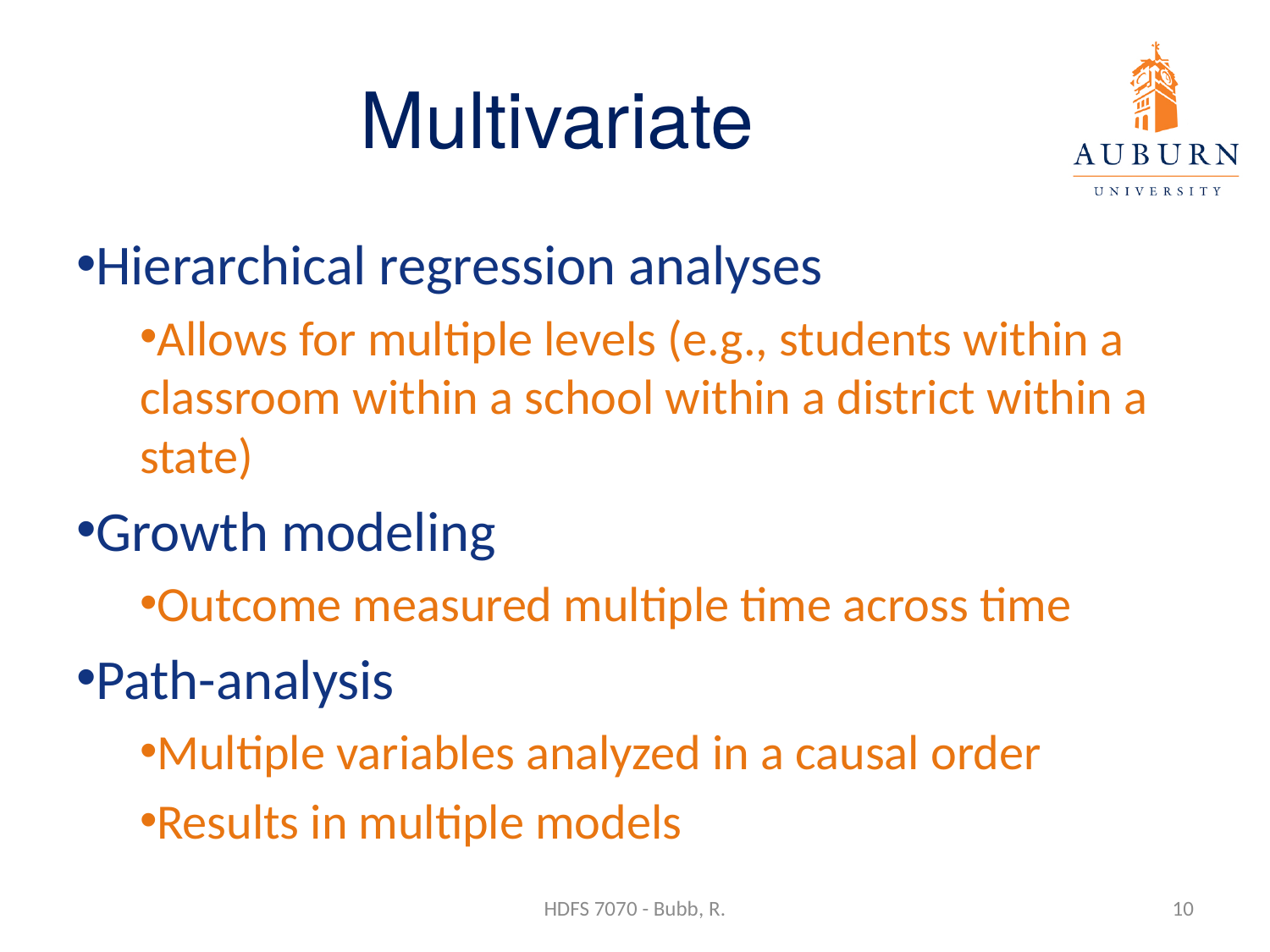

# Multivariate
Hierarchical regression analyses
Allows for multiple levels (e.g., students within a classroom within a school within a district within a state)
Growth modeling
Outcome measured multiple time across time
Path-analysis
Multiple variables analyzed in a causal order
Results in multiple models

HDFS 7070 - Bubb, R.
10